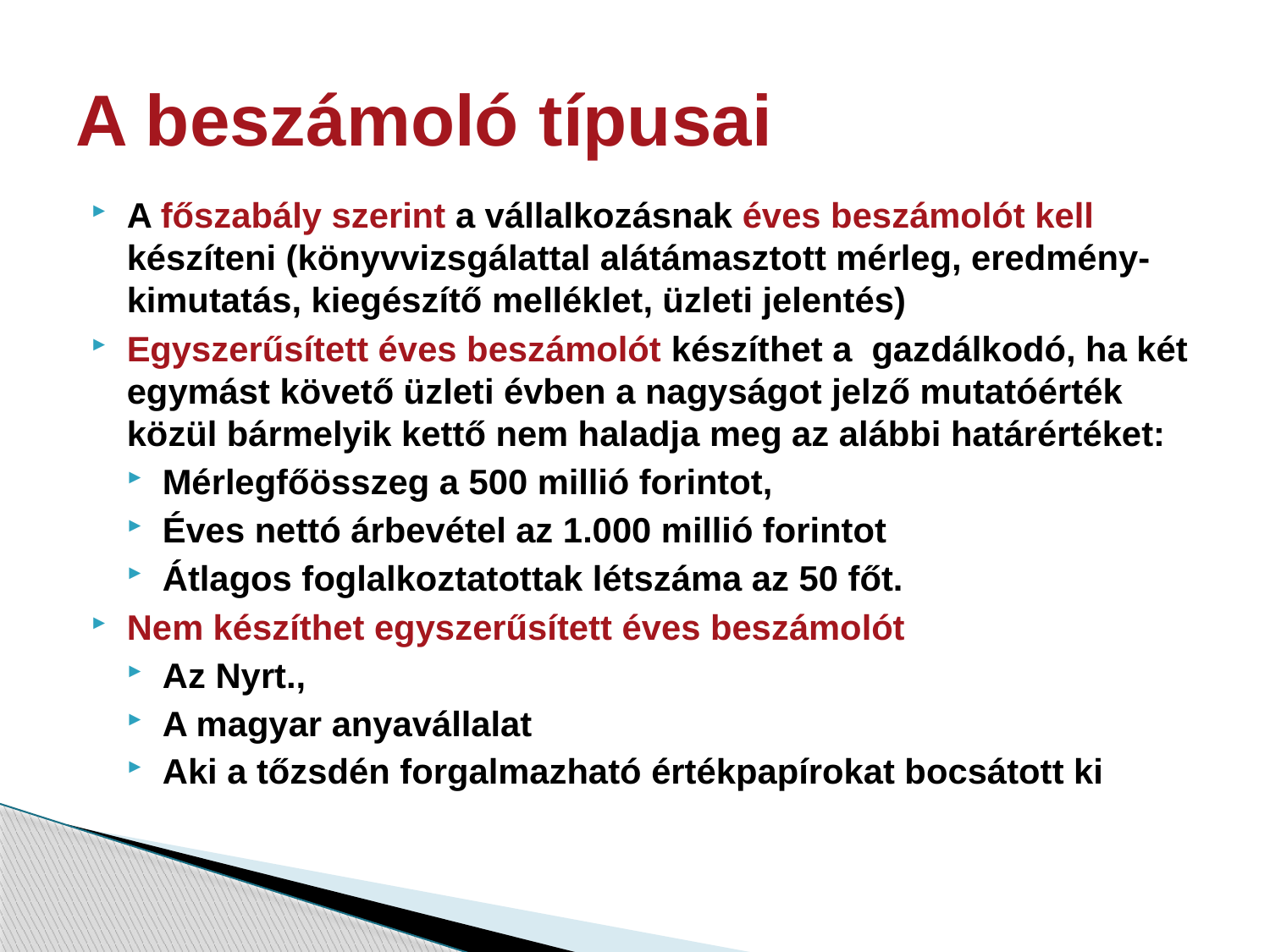

# A beszámoló típusai
A főszabály szerint a vállalkozásnak éves beszámolót kell készíteni (könyvvizsgálattal alátámasztott mérleg, eredmény-kimutatás, kiegészítő melléklet, üzleti jelentés)
Egyszerűsített éves beszámolót készíthet a  gazdálkodó, ha két egymást követő üzleti évben a nagyságot jelző mutatóérték közül bármelyik kettő nem haladja meg az alábbi határértéket:
Mérlegfőösszeg a 500 millió forintot,
Éves nettó árbevétel az 1.000 millió forintot
Átlagos foglalkoztatottak létszáma az 50 főt.
Nem készíthet egyszerűsített éves beszámolót
Az Nyrt.,
A magyar anyavállalat
Aki a tőzsdén forgalmazható értékpapírokat bocsátott ki